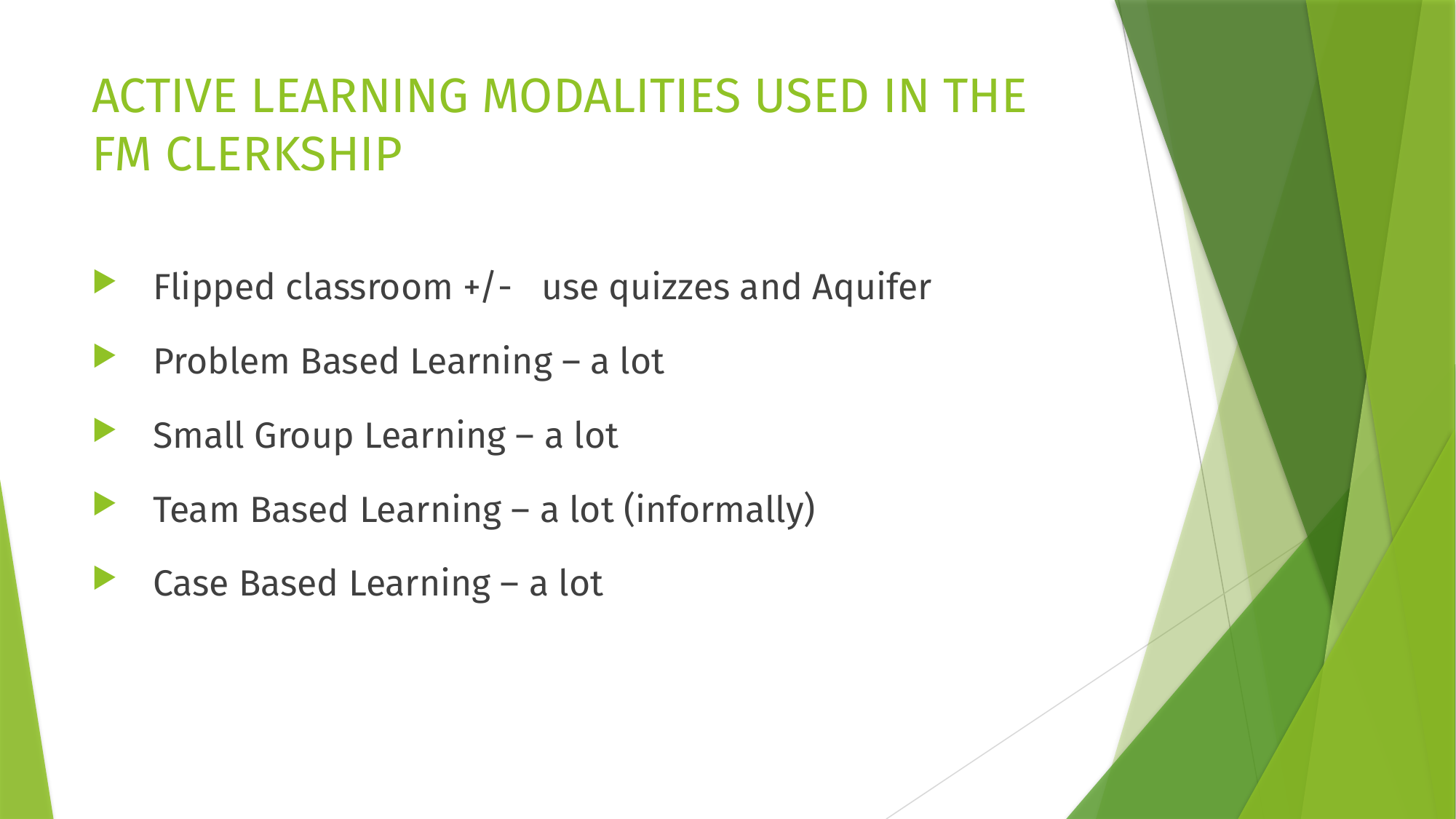

# ACTIVE LEARNING MODALITIES USED IN THE FM CLERKSHIP
Flipped classroom +/-   use quizzes and Aquifer
Problem Based Learning – a lot
Small Group Learning – a lot
Team Based Learning – a lot (informally)
Case Based Learning – a lot